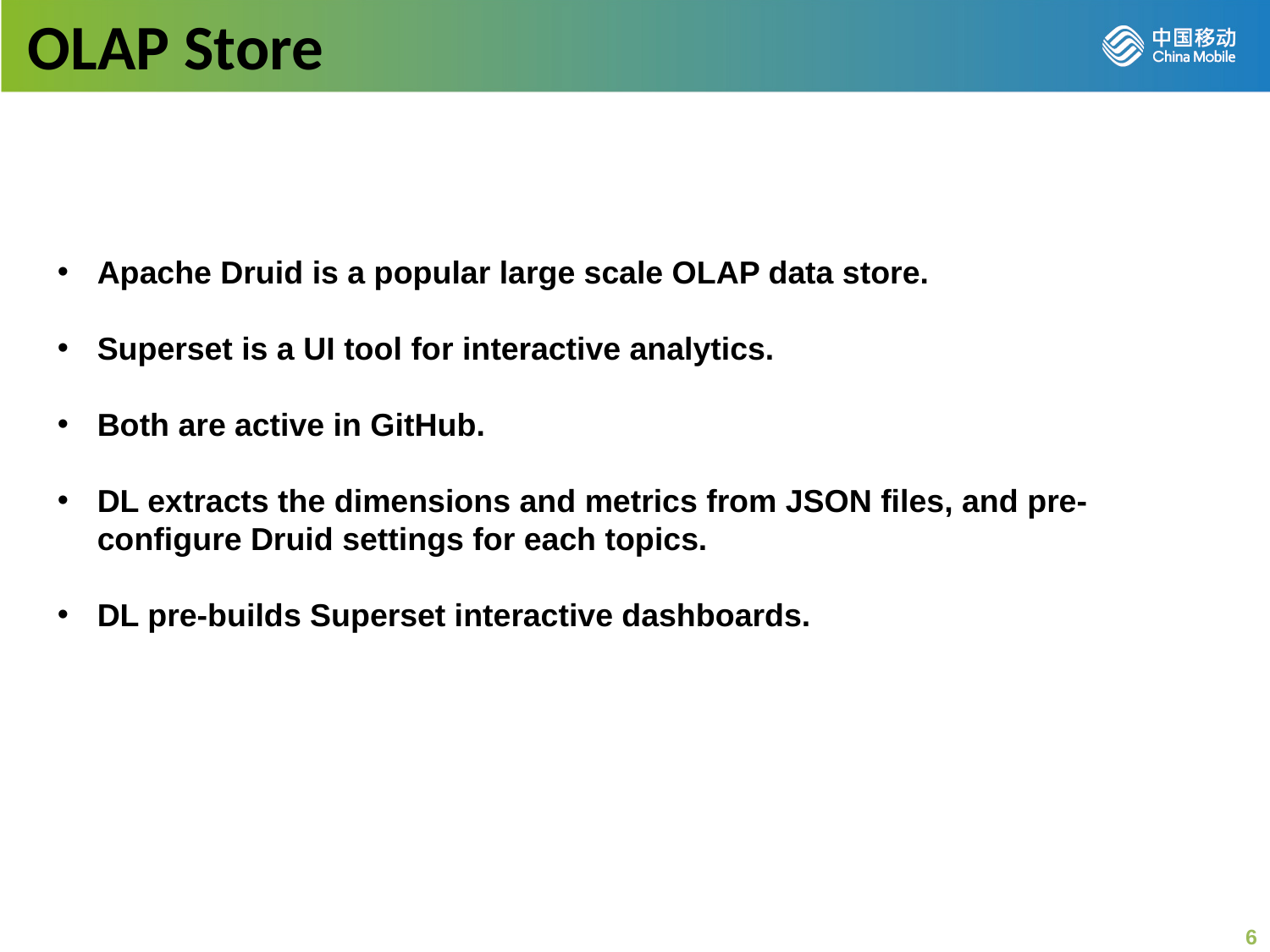

OLAP Store
Apache Druid is a popular large scale OLAP data store.

Superset is a UI tool for interactive analytics.

Both are active in GitHub.

DL extracts the dimensions and metrics from JSON files, and pre-configure Druid settings for each topics.

DL pre-builds Superset interactive dashboards.